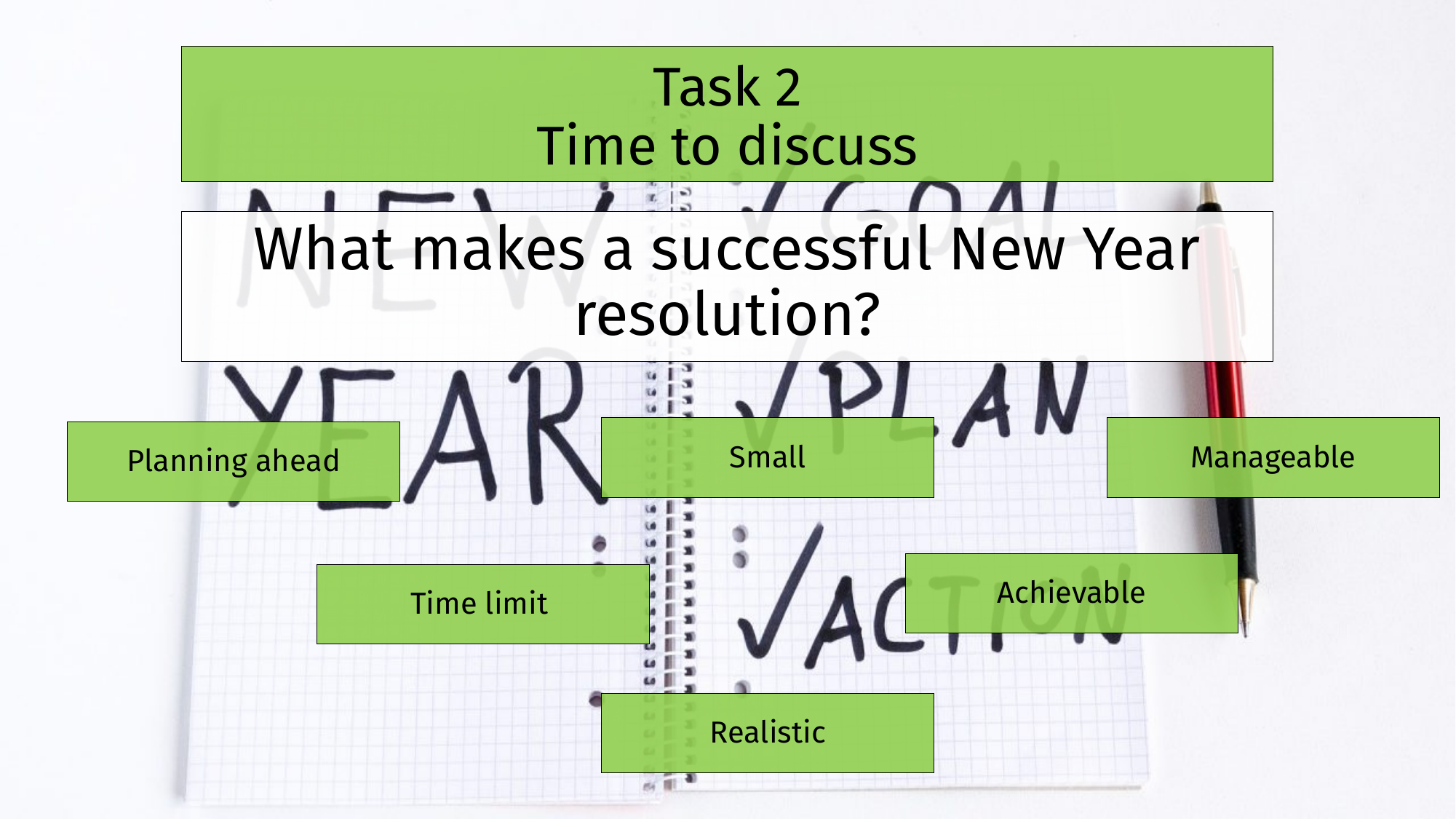

# Task 2 Time to discuss
What makes a successful New Year resolution?
Small
Manageable
Planning ahead
Achievable
Time limit
Realistic